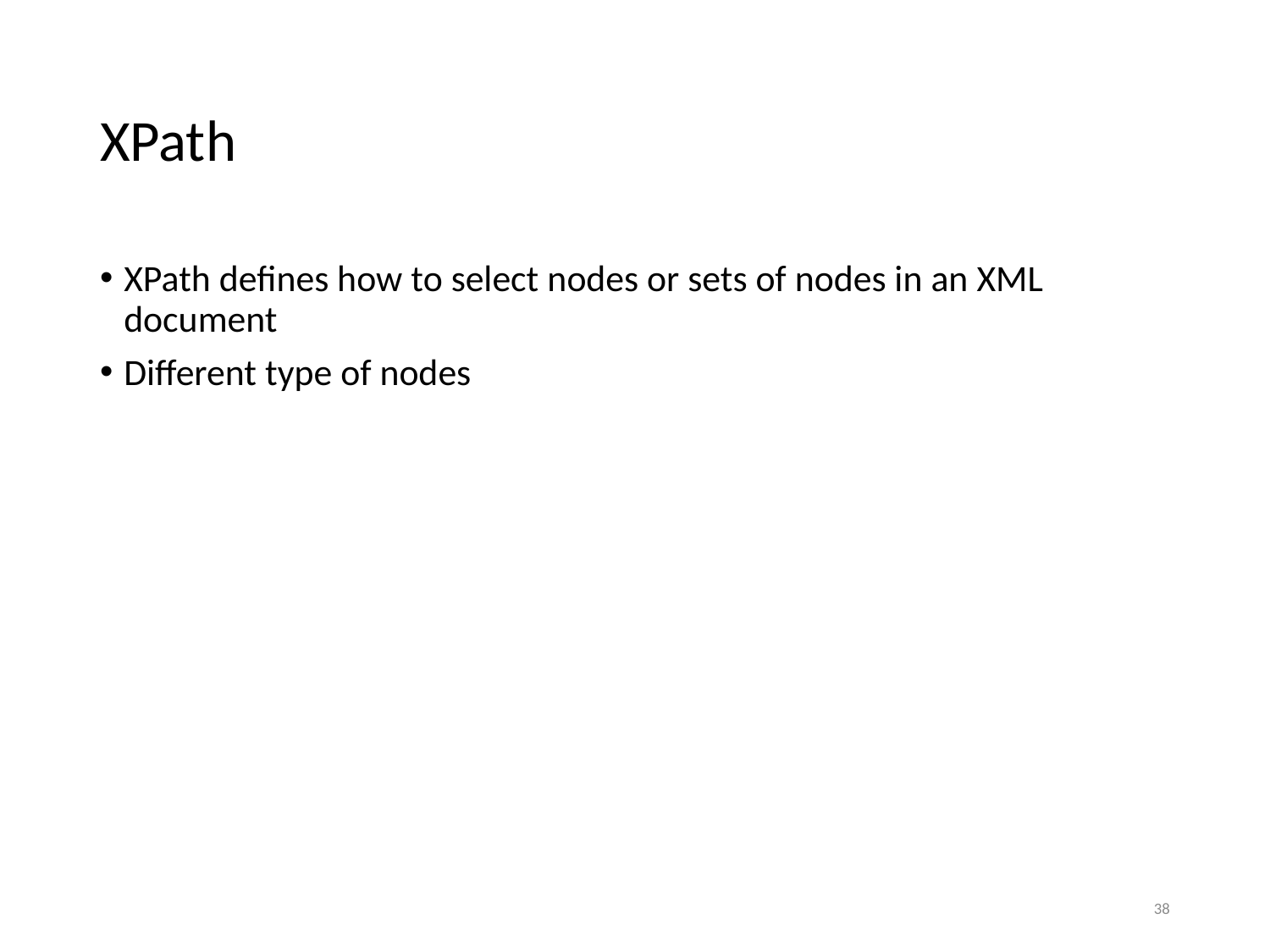

# XPath
XPath defines how to select nodes or sets of nodes in an XML document
Different type of nodes
38